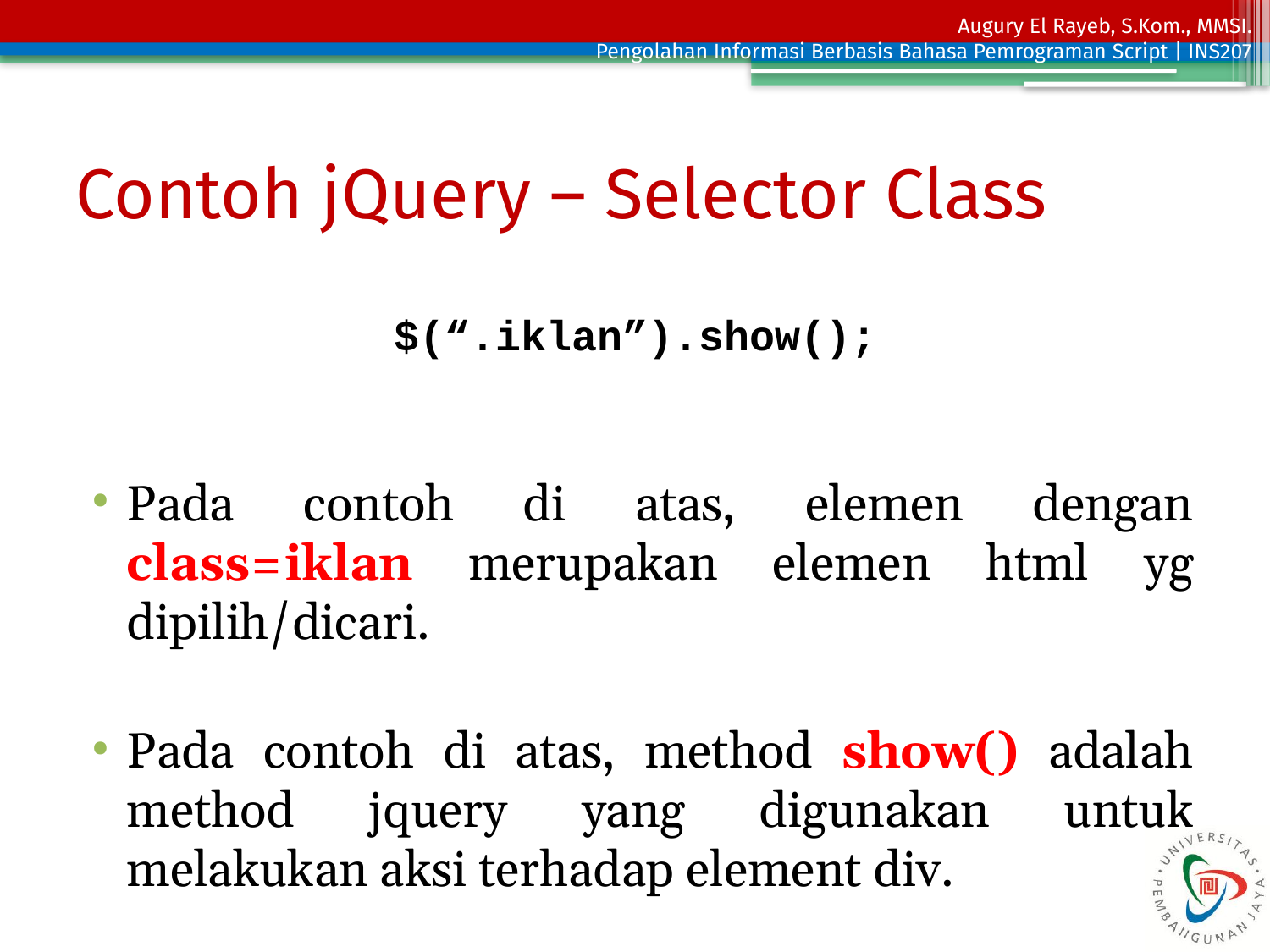

# Contoh jQuery – Selector Class
$(“.iklan”).show();
Pada contoh di atas, elemen dengan class=iklan merupakan elemen html yg dipilih/dicari.

Pada contoh di atas, method show() adalah method jquery yang digunakan untuk melakukan aksi terhadap element div.